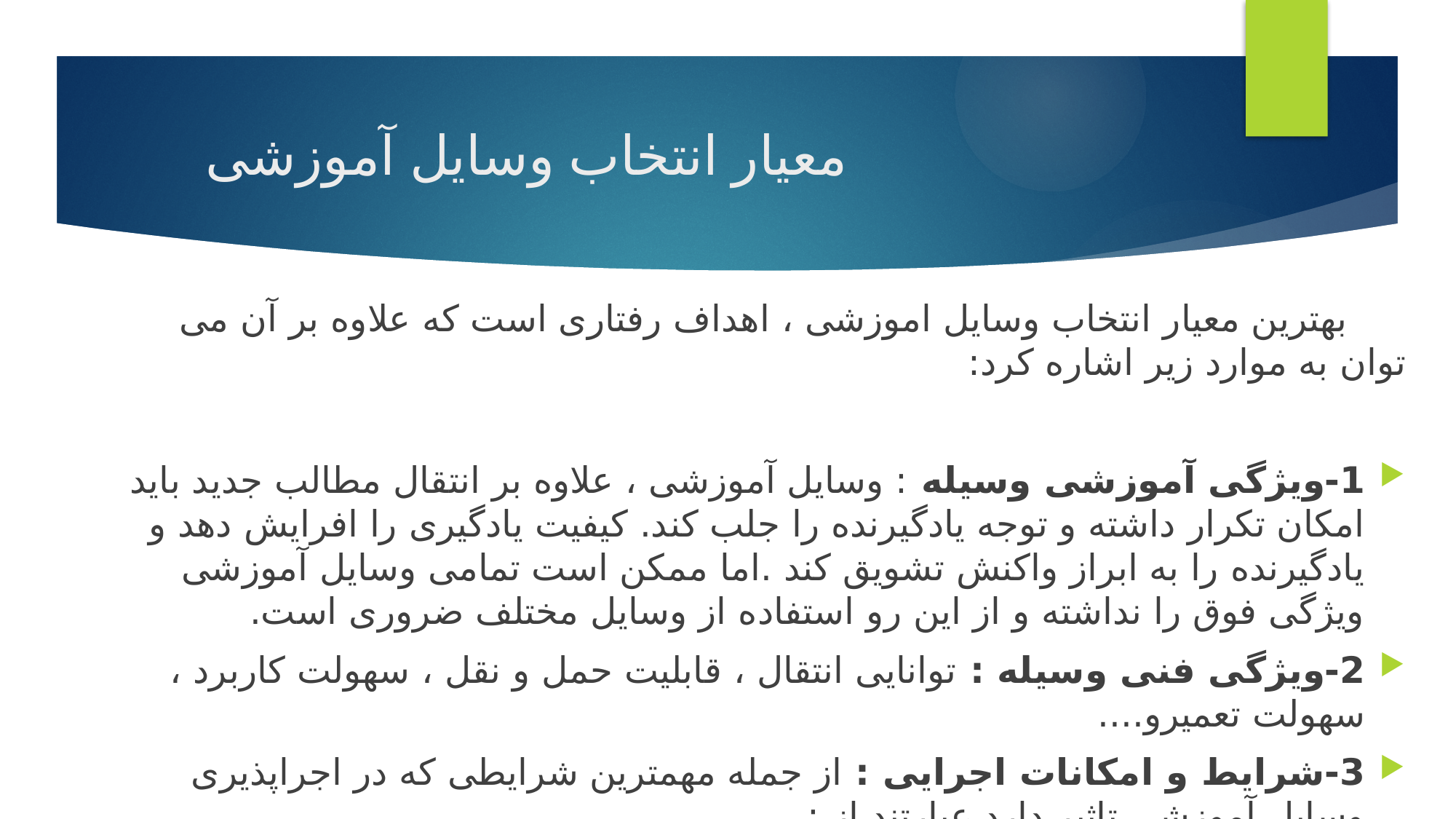

# معیار انتخاب وسایل آموزشی
     بهترین معیار انتخاب وسایل اموزشی ، اهداف رفتاری است که علاوه بر آن می توان به موارد زیر اشاره کرد:

1-ویژگی آموزشی وسیله : وسایل آموزشی ، علاوه بر انتقال مطالب جدید باید امکان تکرار داشته و توجه یادگیرنده را جلب کند. کیفیت یادگیری را افرایش دهد و یادگیرنده را به ابراز واکنش تشویق کند .اما ممکن است تمامی وسایل آموزشی ویژگی فوق را نداشته و از این رو استفاده از وسایل مختلف ضروری است.
2-ویژگی فنی وسیله : توانایی انتقال ، قابلیت حمل و نقل ، سهولت کاربرد ، سهولت تعمیرو....
3-شرایط و امکانات اجرایی : از جمله مهمترین شرایطی که در اجراپذیری وسایل آموزشی تاثیر دارد عبارتند از :
تعداد فراگیران باید متناسب با وسیله ی انتخاب شده باشد .
 وسیله ی مورد نظر با اندازه و وضعیت کلاس متناسب باشد .